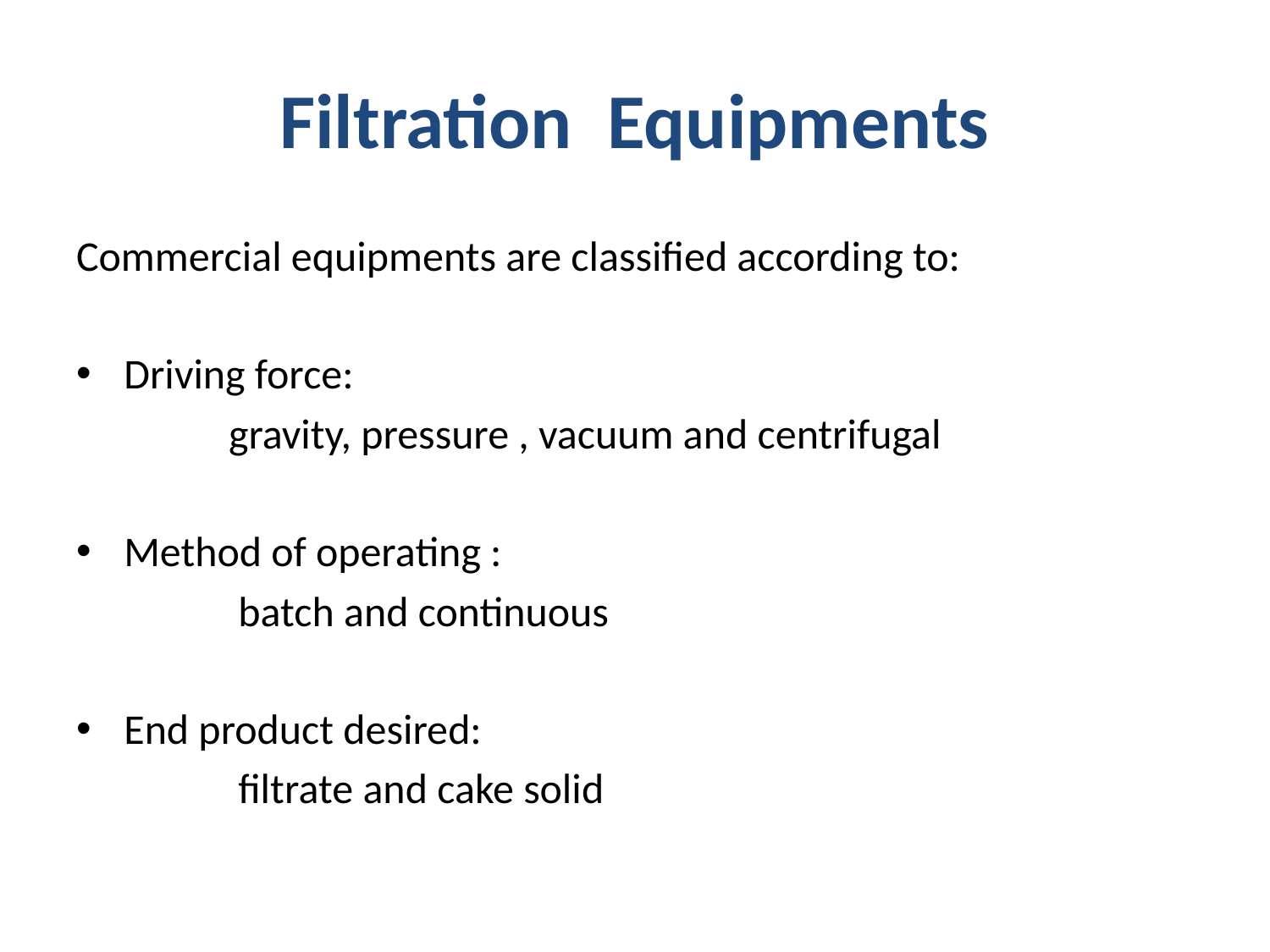

# Filtration  Equipments
Commercial equipments are classified according to:

Driving force:
                gravity, pressure , vacuum and centrifugal

Method of operating :
                 batch and continuous

End product desired:
                 filtrate and cake solid